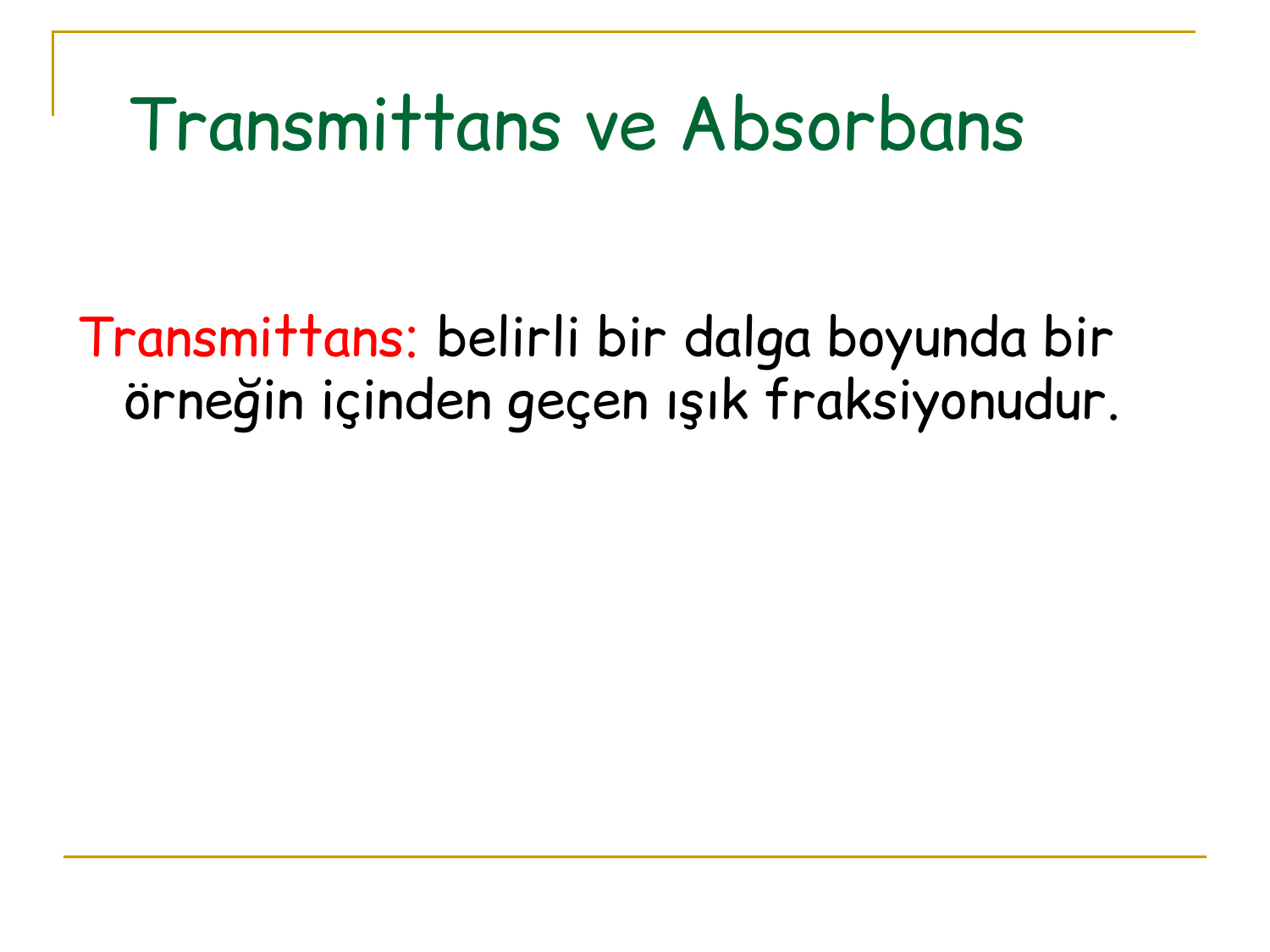

# Transmittans ve Absorbans

Transmittans: belirli bir dalga boyunda bir örneğin içinden geçen ışık fraksiyonudur.